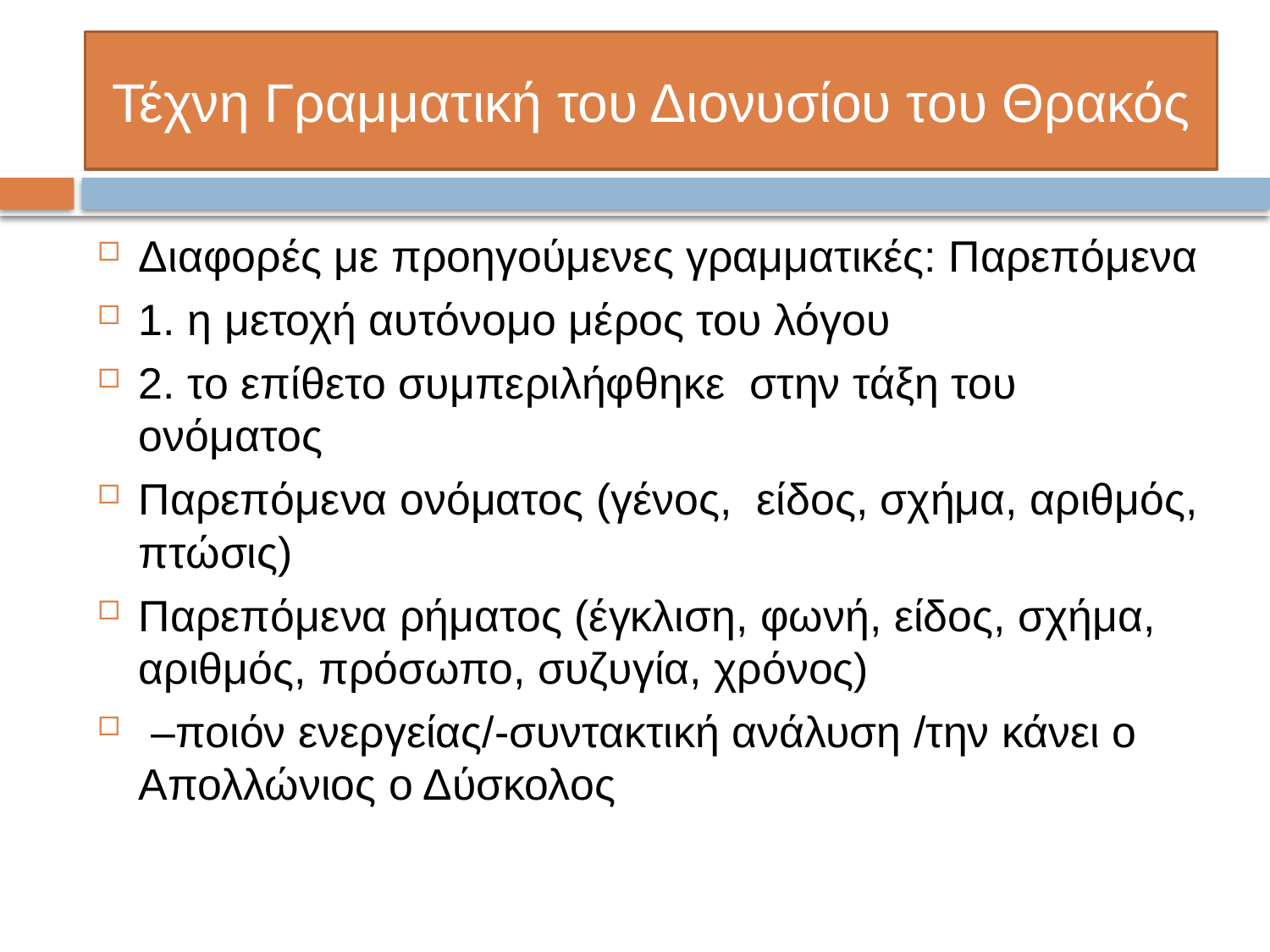

# Τέχνη Γραμματική του Διονυσίου του Θρακός
Διαφορές με προηγούμενες γραμματικές: Παρεπόμενα
1. η μετοχή αυτόνομο μέρος του λόγου
2. το επίθετο συμπεριλήφθηκε  στην τάξη του ονόματος
Παρεπόμενα ονόματος (γένος,  είδος, σχήμα, αριθμός, πτώσις)
Παρεπόμενα ρήματος (έγκλιση, φωνή, είδος, σχήμα, αριθμός, πρόσωπο, συζυγία, χρόνος)
 –ποιόν ενεργείας/-συντακτική ανάλυση /την κάνει ο Απολλώνιος ο Δύσκολος